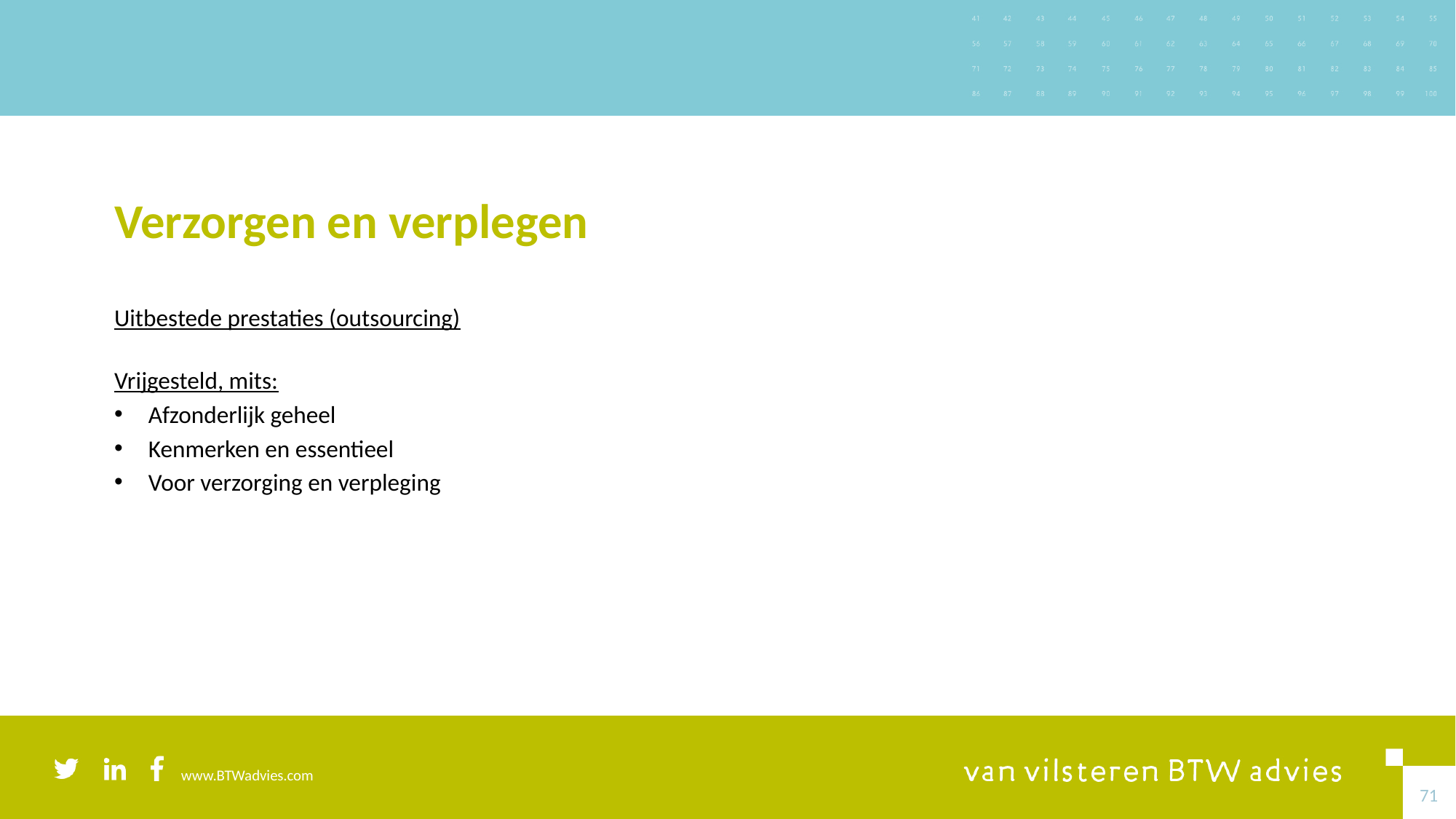

# Verzorgen en verplegen
Uitbestede prestaties (outsourcing)
Vrijgesteld, mits:
Afzonderlijk geheel
Kenmerken en essentieel
Voor verzorging en verpleging